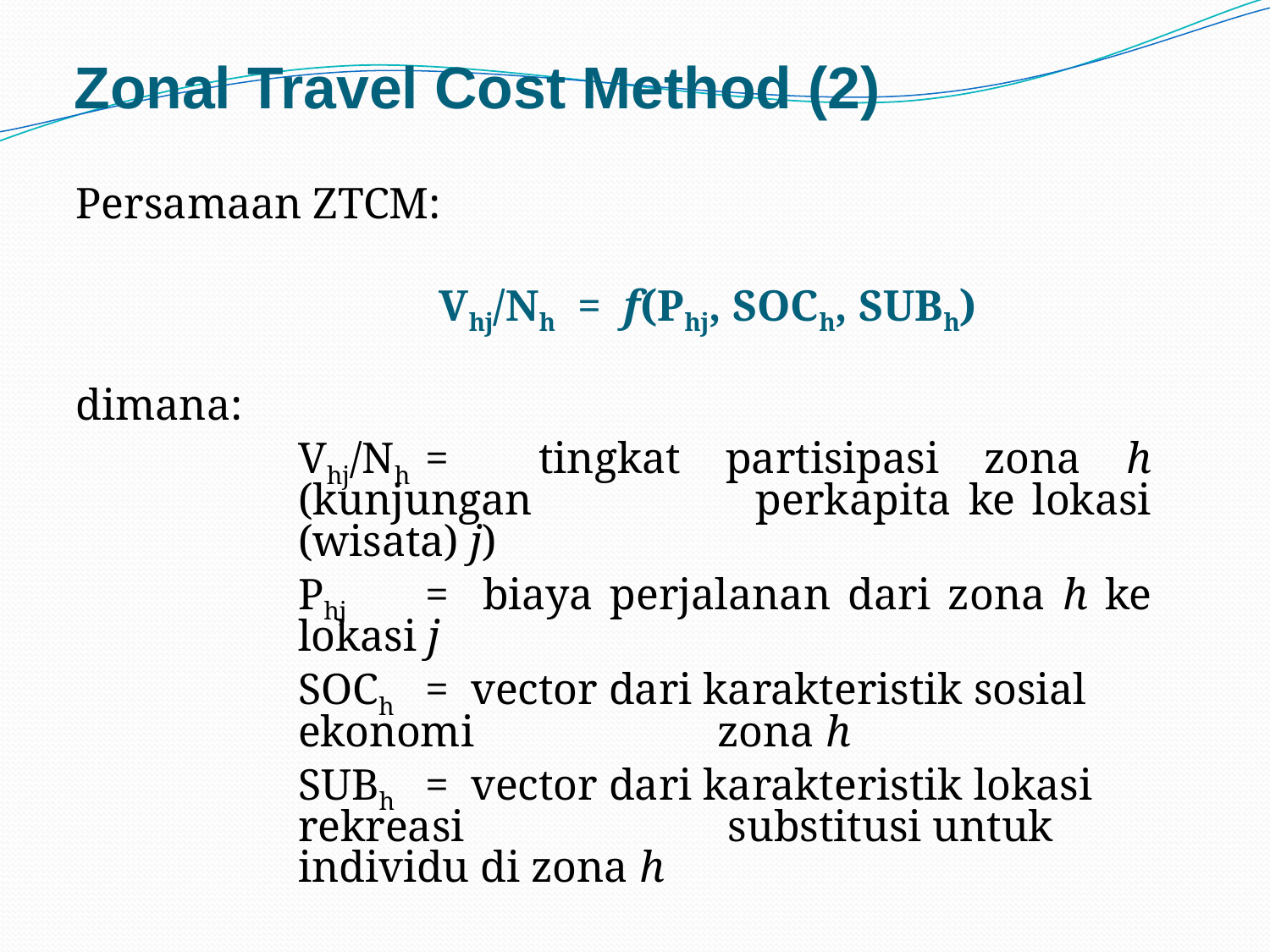

# Zonal Travel Cost Method (2)
Persamaan ZTCM:

                                 Vhj/Nh  =  f(Phj, SOCh, SUBh)

dimana:
	Vhj/Nh	=  tingkat partisipasi zona h (kunjungan    	   perkapita ke lokasi (wisata) j)
	Phj	=  biaya perjalanan dari zona h ke lokasi j
	SOCh	=  vector dari karakteristik sosial ekonomi 	               zona h
	SUBh	=  vector dari karakteristik lokasi rekreasi 	                substitusi untuk individu di zona h